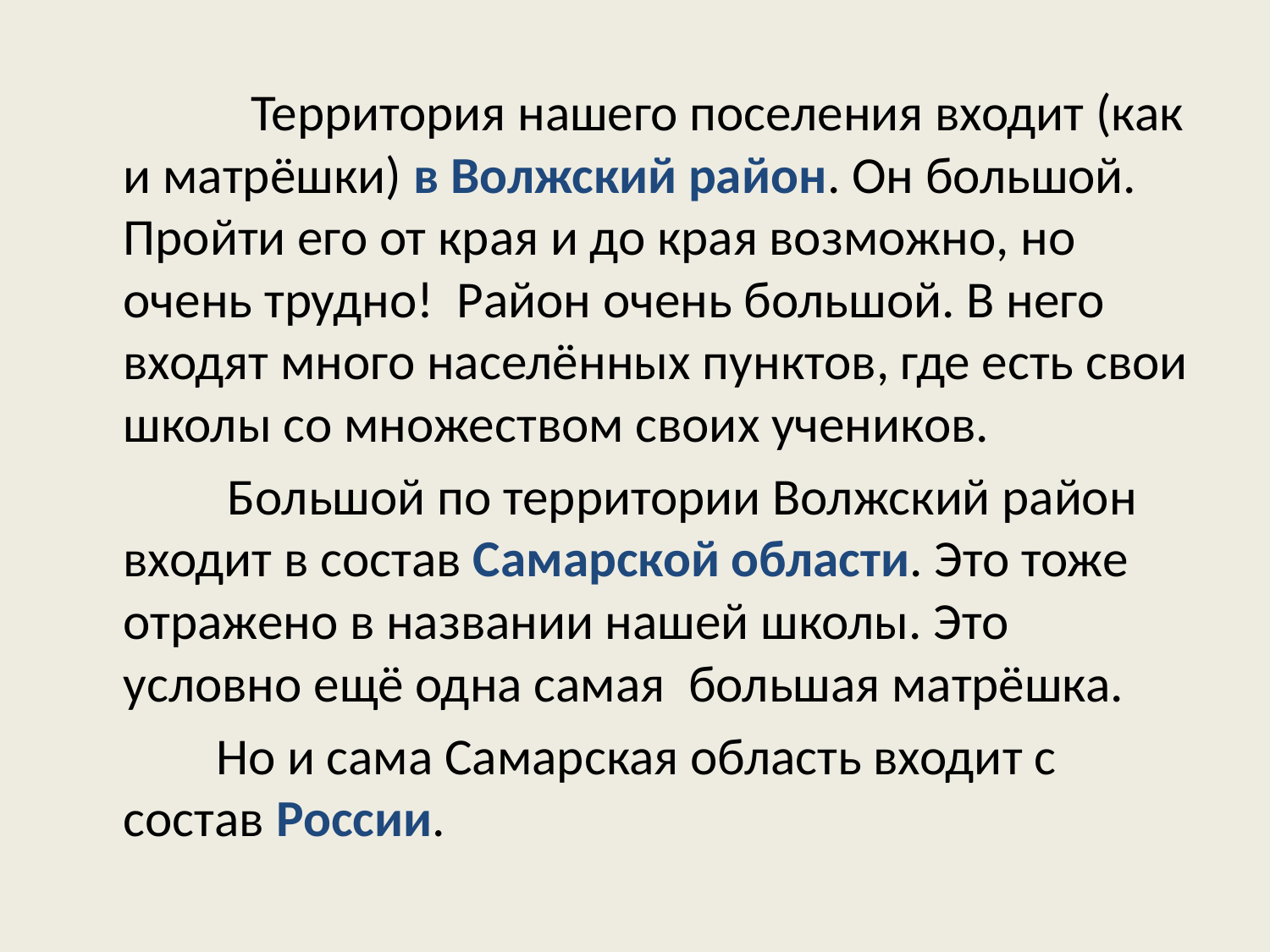

Территория нашего поселения входит (как и матрёшки) в Волжский район. Он большой. Пройти его от края и до края возможно, но очень трудно!  Район очень большой. В него входят много населённых пунктов, где есть свои школы со множеством своих учеников.
             Большой по территории Волжский район входит в состав Самарской области. Это тоже отражено в названии нашей школы. Это  условно ещё одна самая  большая матрёшка.
            Но и сама Самарская область входит с состав России.
#